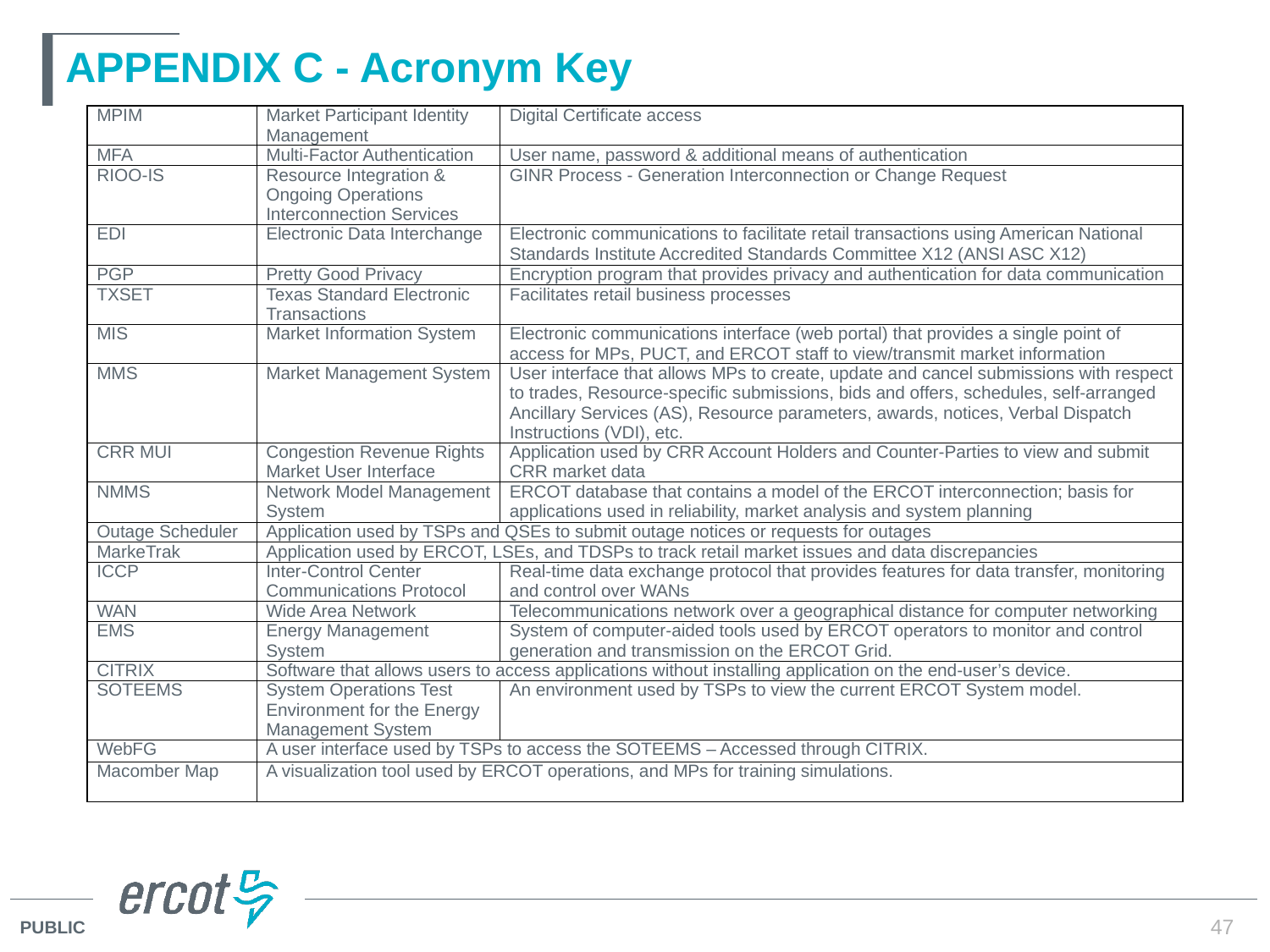

# APPENDIX C - Acronym Key
| MPIM | Market Participant Identity Management | Digital Certificate access |
| --- | --- | --- |
| MFA | Multi-Factor Authentication | User name, password & additional means of authentication |
| RIOO-IS | Resource Integration & Ongoing Operations Interconnection Services | GINR Process - Generation Interconnection or Change Request |
| EDI | Electronic Data Interchange | Electronic communications to facilitate retail transactions using American National Standards Institute Accredited Standards Committee X12 (ANSI ASC X12) |
| PGP | Pretty Good Privacy | Encryption program that provides privacy and authentication for data communication |
| TXSET | Texas Standard Electronic Transactions | Facilitates retail business processes |
| MIS | Market Information System | Electronic communications interface (web portal) that provides a single point of access for MPs, PUCT, and ERCOT staff to view/transmit market information |
| MMS | Market Management System | User interface that allows MPs to create, update and cancel submissions with respect to trades, Resource-specific submissions, bids and offers, schedules, self-arranged Ancillary Services (AS), Resource parameters, awards, notices, Verbal Dispatch Instructions (VDI), etc. |
| CRR MUI | Congestion Revenue Rights Market User Interface | Application used by CRR Account Holders and Counter-Parties to view and submit CRR market data |
| NMMS | Network Model Management System | ERCOT database that contains a model of the ERCOT interconnection; basis for applications used in reliability, market analysis and system planning |
| Outage Scheduler | Application used by TSPs and QSEs to submit outage notices or requests for outages |  |
| MarkeTrak | Application used by ERCOT, LSEs, and TDSPs to track retail market issues and data discrepancies |  |
| ICCP | Inter-Control Center Communications Protocol | Real-time data exchange protocol that provides features for data transfer, monitoring and control over WANs |
| WAN | Wide Area Network | Telecommunications network over a geographical distance for computer networking |
| EMS | Energy Management System | System of computer-aided tools used by ERCOT operators to monitor and control generation and transmission on the ERCOT Grid. |
| CITRIX | Software that allows users to access applications without installing application on the end-user’s device. |  |
| SOTEEMS | System Operations Test Environment for the Energy Management System | An environment used by TSPs to view the current ERCOT System model. |
| WebFG | A user interface used by TSPs to access the SOTEEMS – Accessed through CITRIX. |  |
| Macomber Map | A visualization tool used by ERCOT operations, and MPs for training simulations. |  |
47